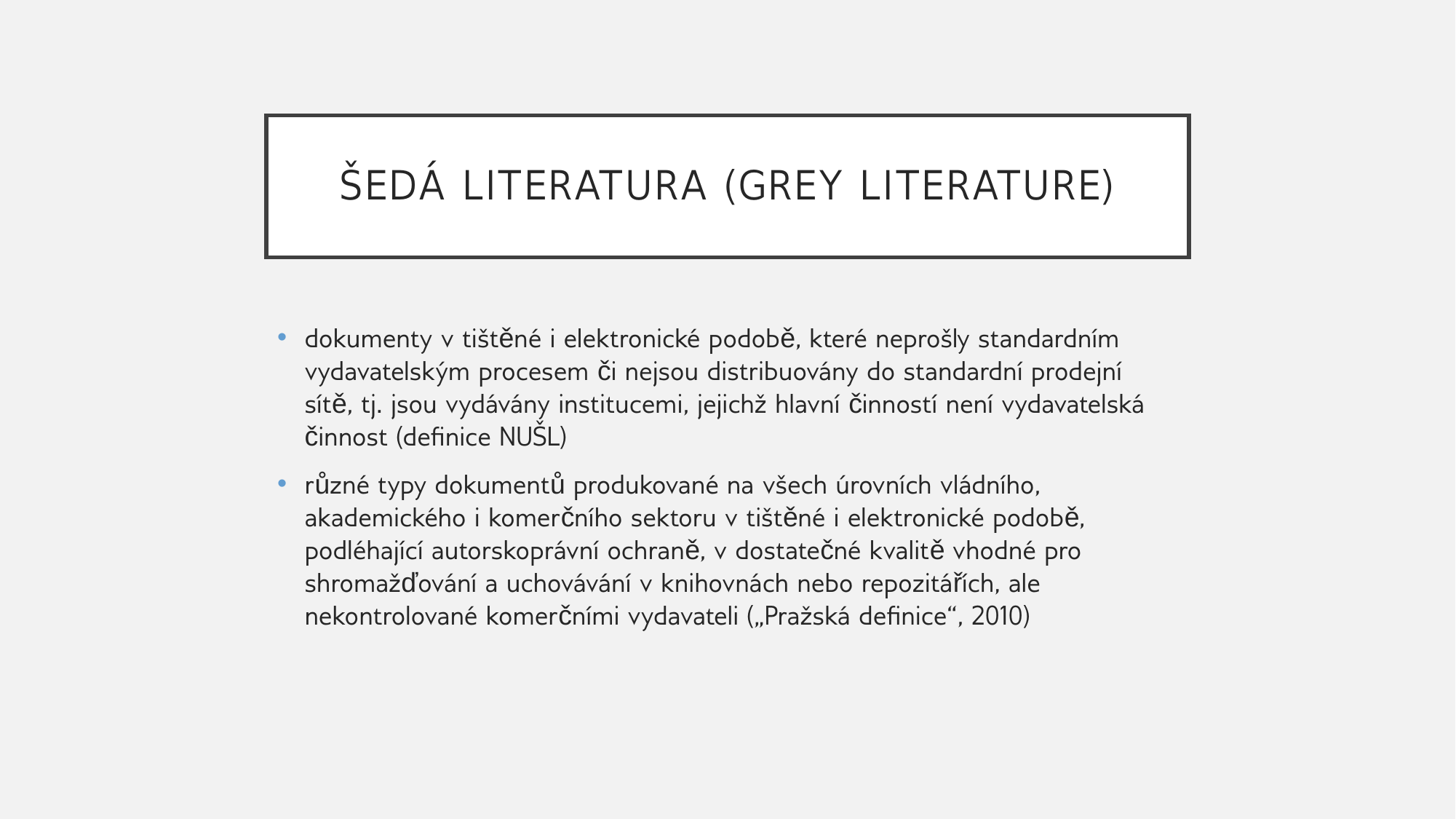

# šedá literatura (grey literature)
dokumenty v tištěné i elektronické podobě, které neprošly standardním vydavatelským procesem či nejsou distribuovány do standardní prodejní sítě, tj. jsou vydávány institucemi, jejichž hlavní činností není vydavatelská činnost (definice NUŠL)
různé typy dokumentů produkované na všech úrovních vládního, akademického i komerčního sektoru v tištěné i elektronické podobě, podléhající autorskoprávní ochraně, v dostatečné kvalitě vhodné pro shromažďování a uchovávání v knihovnách nebo repozitářích, ale nekontrolované komerčními vydavateli („Pražská definice“, 2010)